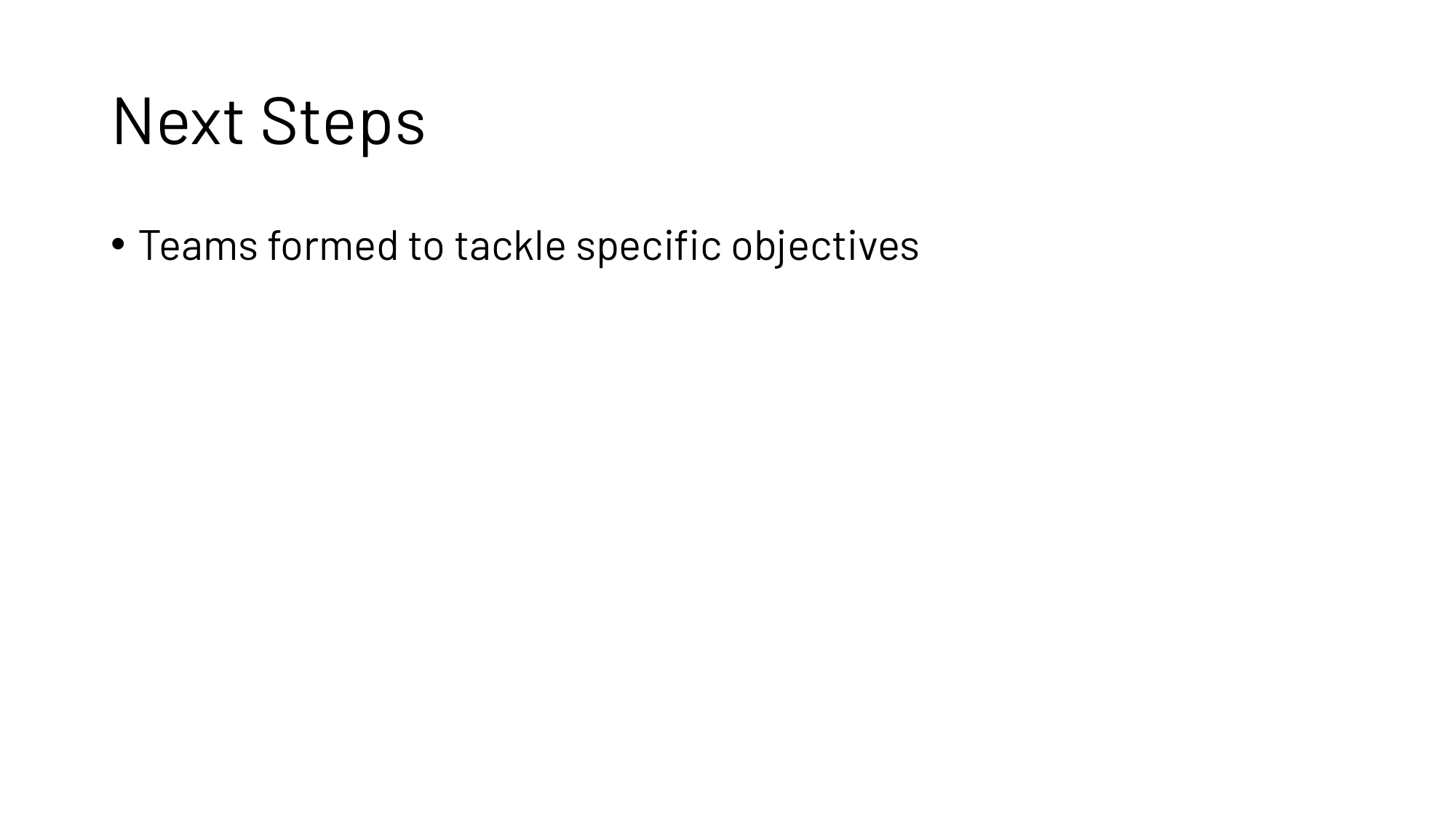

# Next Steps
Teams formed to tackle specific objectives